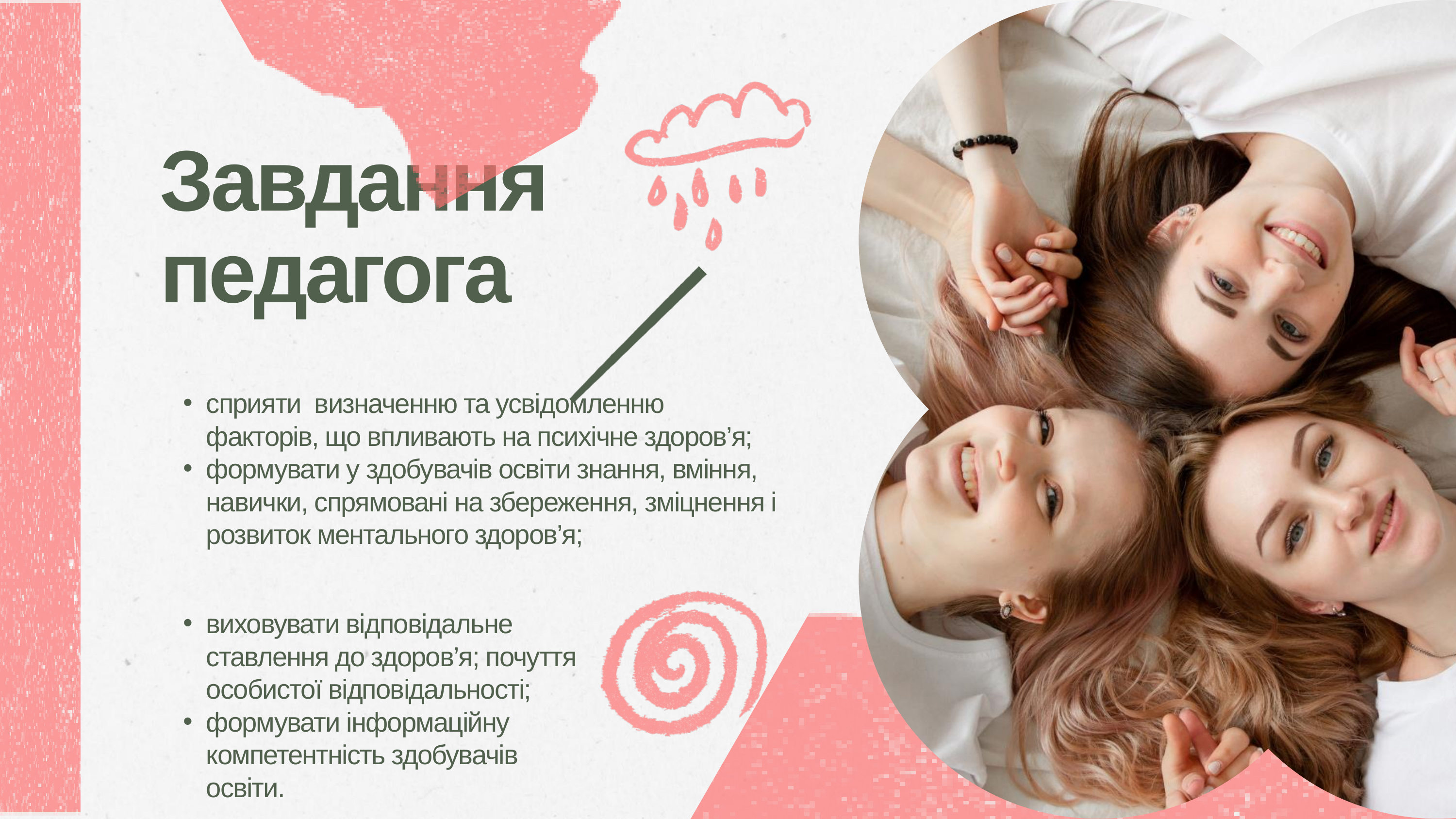

Завдання педагога

сприяти  визначенню та усвідомленню факторів, що впливають на психічне здоров’я;
формувати у здобувачів освіти знання, вміння, навички, спрямовані на збереження, зміцнення і розвиток ментального здоров’я;

виховувати відповідальне ставлення до здоров’я; почуття особистої відповідальності;
формувати інформаційну компетентність здобувачів освіти.